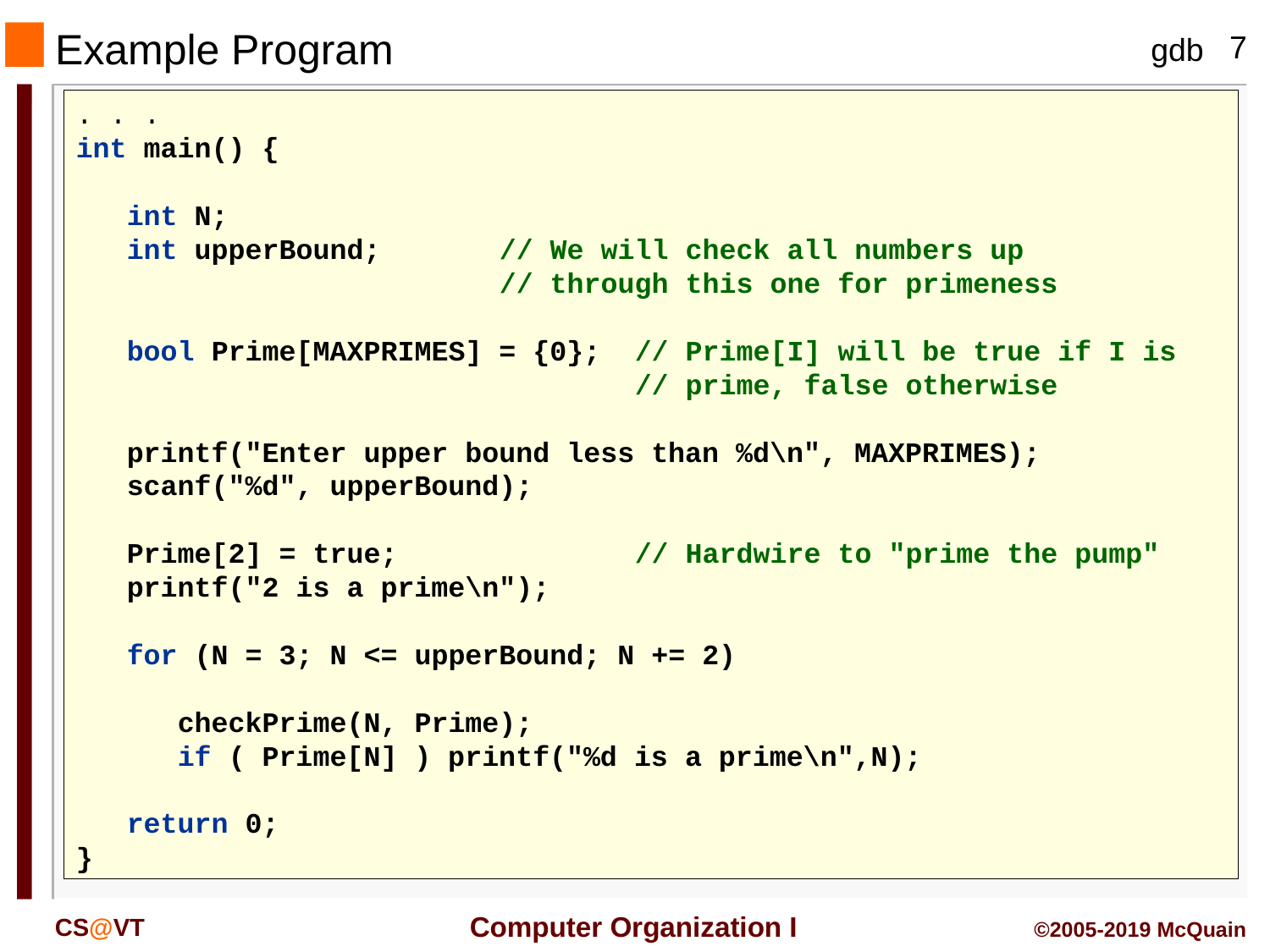

Example Program
. . .
int main() {

   int N;
   int upperBound;       // We will check all numbers up
                         // through this one for primeness

   bool Prime[MAXPRIMES] = {0};  // Prime[I] will be true if I is
                                 // prime, false otherwise

   printf("Enter upper bound less than %d\n", MAXPRIMES);
   scanf("%d", upperBound);

   Prime[2] = true;              // Hardwire to "prime the pump"
   printf("2 is a prime\n");

   for (N = 3; N <= upperBound; N += 2)

      checkPrime(N, Prime);
      if ( Prime[N] ) printf("%d is a prime\n",N);

   return 0;
}